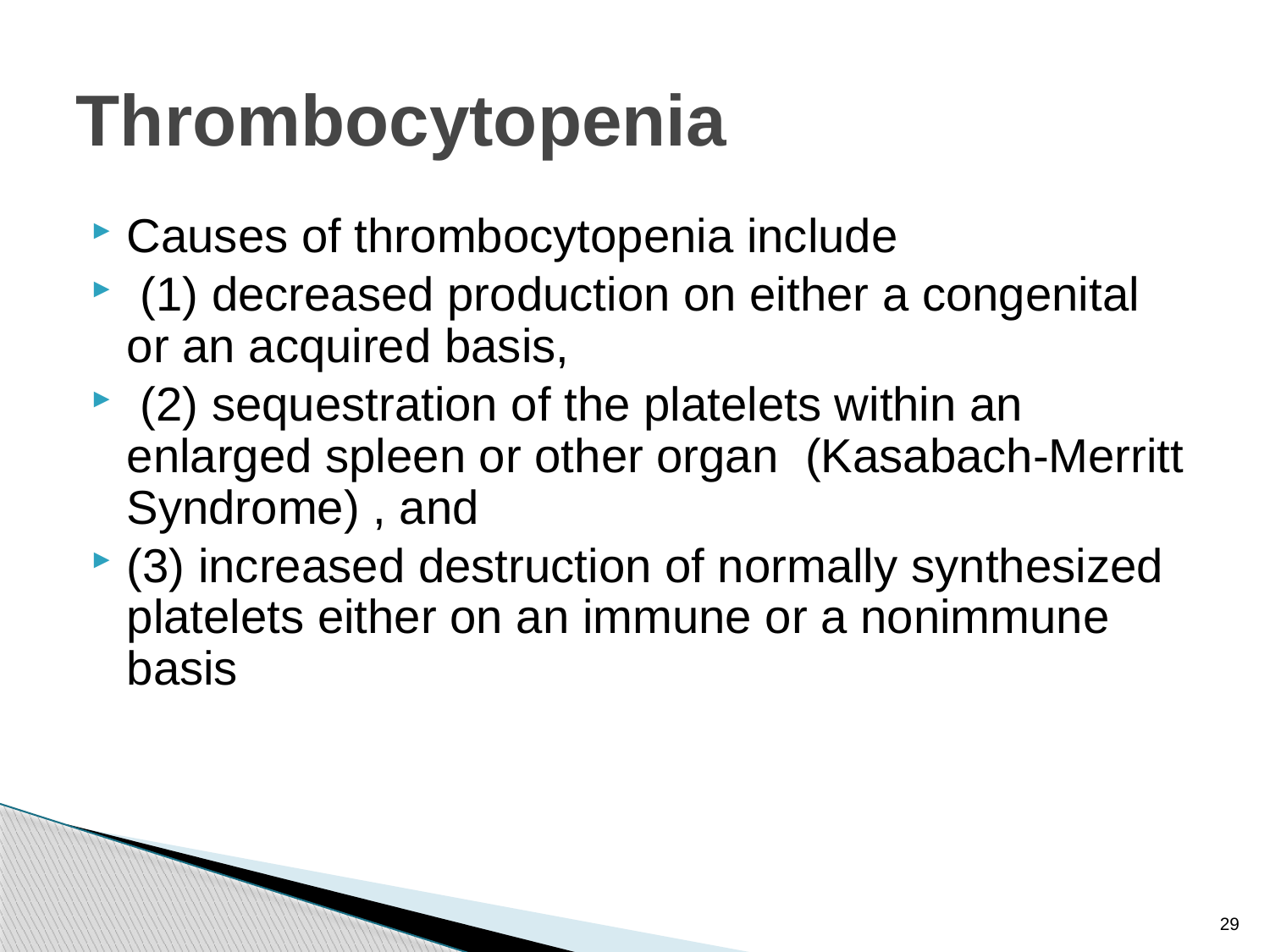

# Thrombocytopenia
Causes of thrombocytopenia include
 (1) decreased production on either a congenital or an acquired basis,
 (2) sequestration of the platelets within an enlarged spleen or other organ  (Kasabach-Merritt Syndrome) , and
(3) increased destruction of normally synthesized platelets either on an immune or a nonimmune basis
29